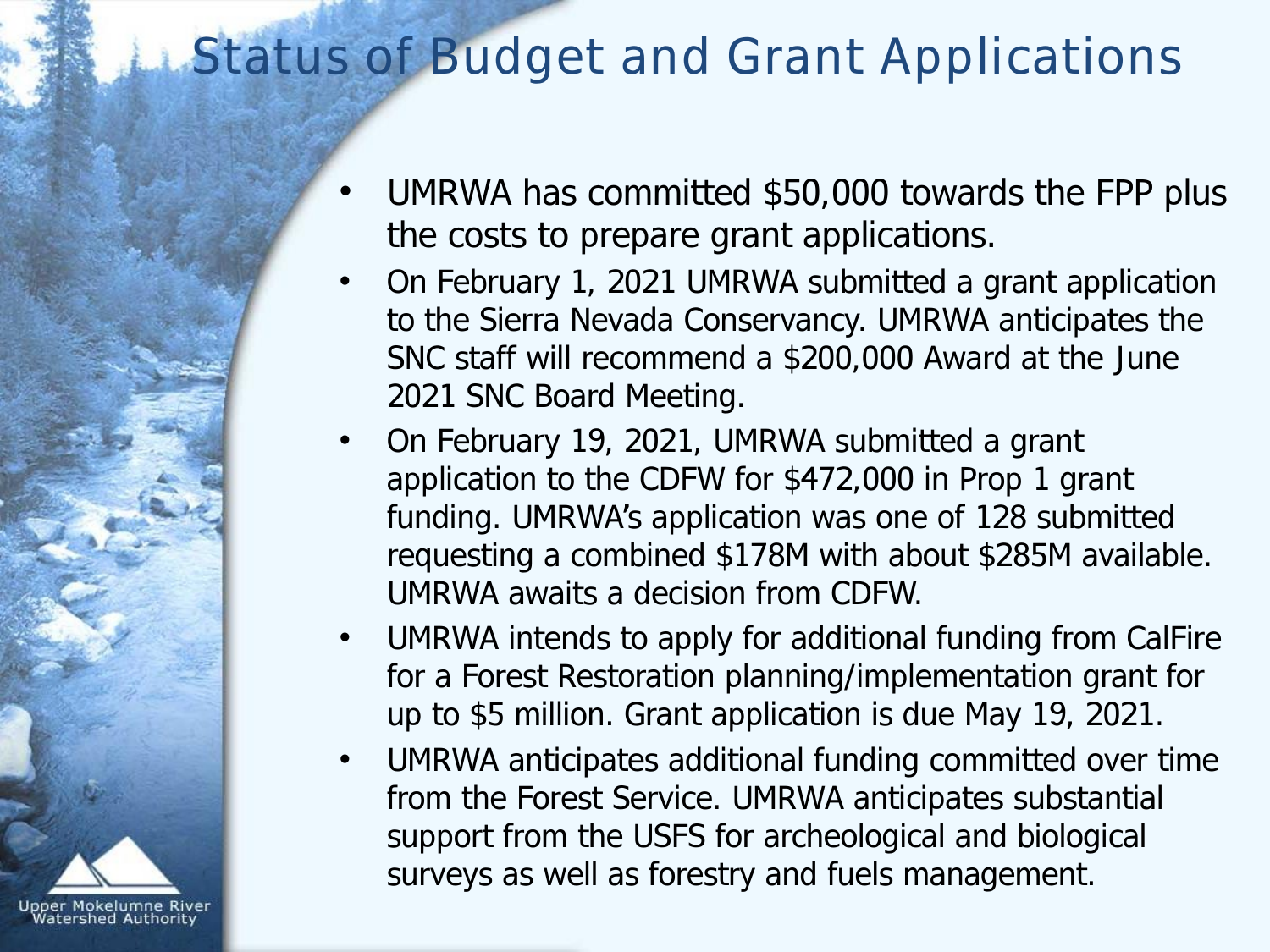

# Status of Budget and Grant Applications
UMRWA has committed $50,000 towards the FPP plus the costs to prepare grant applications.
On February 1, 2021 UMRWA submitted a grant application to the Sierra Nevada Conservancy. UMRWA anticipates the SNC staff will recommend a $200,000 Award at the June 2021 SNC Board Meeting.
On February 19, 2021, UMRWA submitted a grant application to the CDFW for $472,000 in Prop 1 grant funding. UMRWA’s application was one of 128 submitted requesting a combined $178M with about $285M available. UMRWA awaits a decision from CDFW.
UMRWA intends to apply for additional funding from CalFire for a Forest Restoration planning/implementation grant for up to $5 million. Grant application is due May 19, 2021.
UMRWA anticipates additional funding committed over time from the Forest Service. UMRWA anticipates substantial support from the USFS for archeological and biological surveys as well as forestry and fuels management.